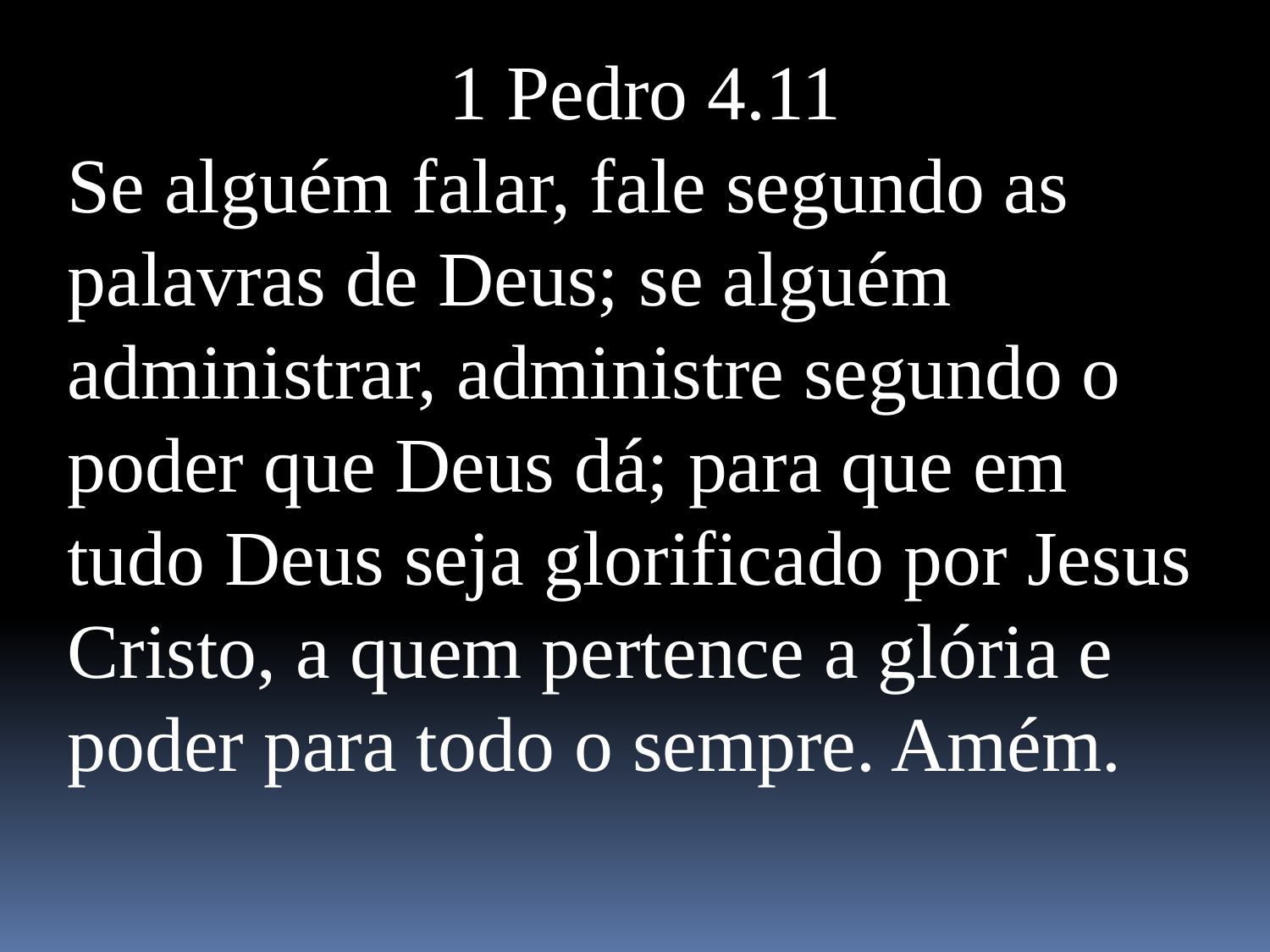

1 Pedro 4.11
Se alguém falar, fale segundo as palavras de Deus; se alguém administrar, administre segundo o poder que Deus dá; para que em tudo Deus seja glorificado por Jesus Cristo, a quem pertence a glória e poder para todo o sempre. Amém.